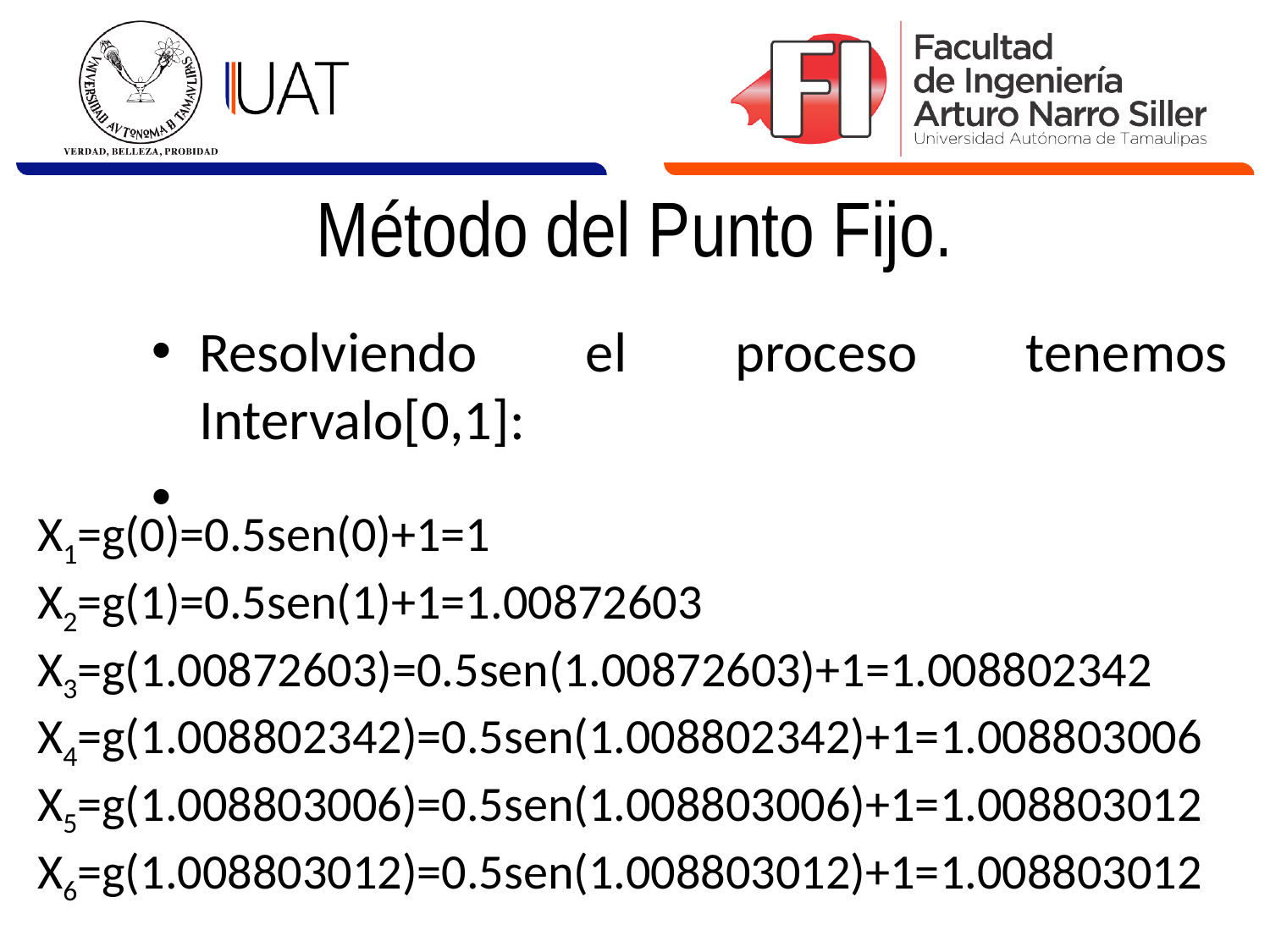

# Método del Punto Fijo.
Resolviendo el proceso tenemos Intervalo[0,1]:

X1=g(0)=0.5sen(0)+1=1
X2=g(1)=0.5sen(1)+1=1.00872603
X3=g(1.00872603)=0.5sen(1.00872603)+1=1.008802342
X4=g(1.008802342)=0.5sen(1.008802342)+1=1.008803006
X5=g(1.008803006)=0.5sen(1.008803006)+1=1.008803012
X6=g(1.008803012)=0.5sen(1.008803012)+1=1.008803012